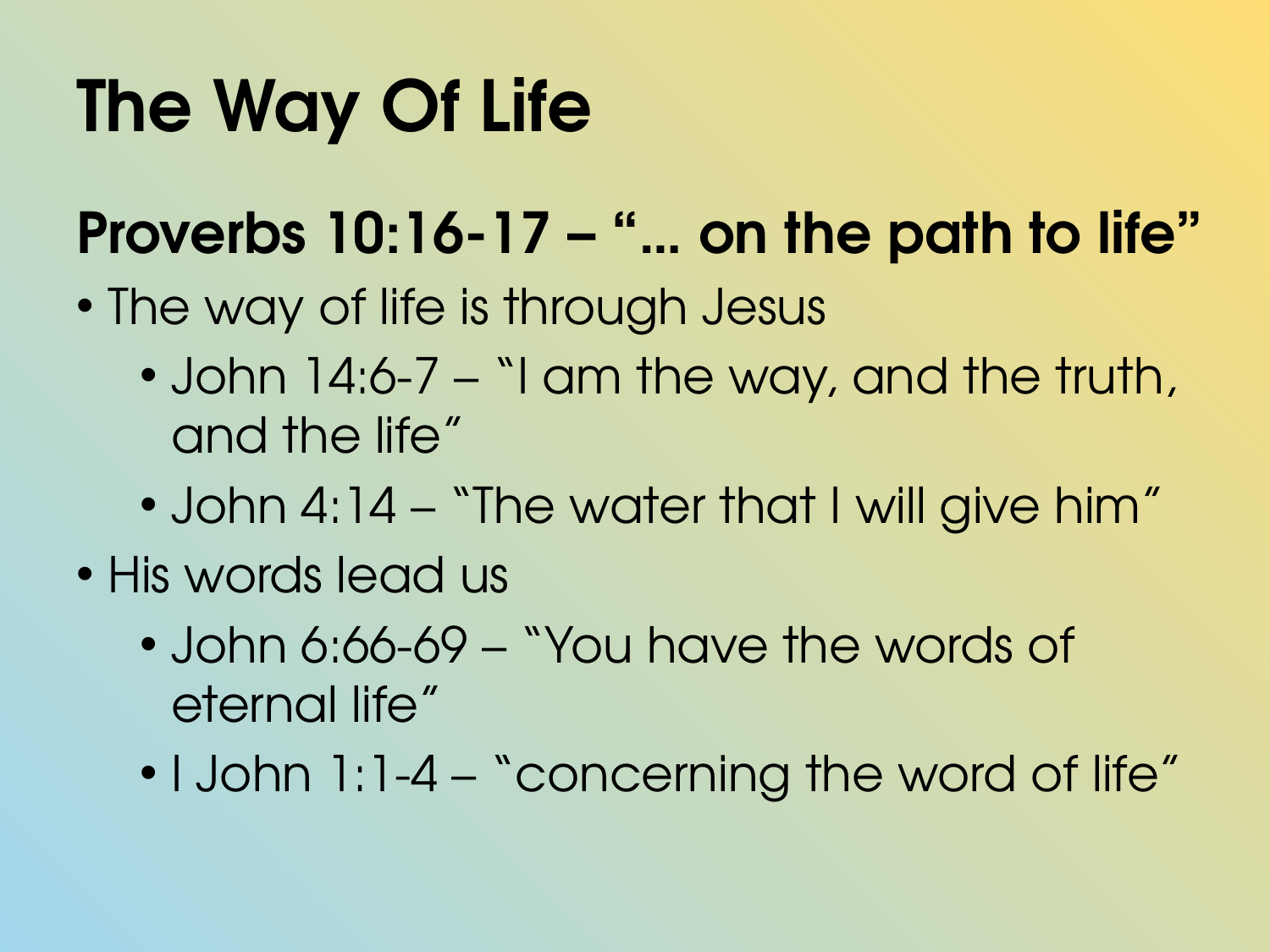

# The Way Of Life
Proverbs 10:16-17 – “… on the path to life”
The way of life is through Jesus
John 14:6-7 – “I am the way, and the truth, and the life”
John 4:14 – “The water that I will give him”
His words lead us
John 6:66-69 – “You have the words of eternal life”
I John 1:1-4 – “concerning the word of life”